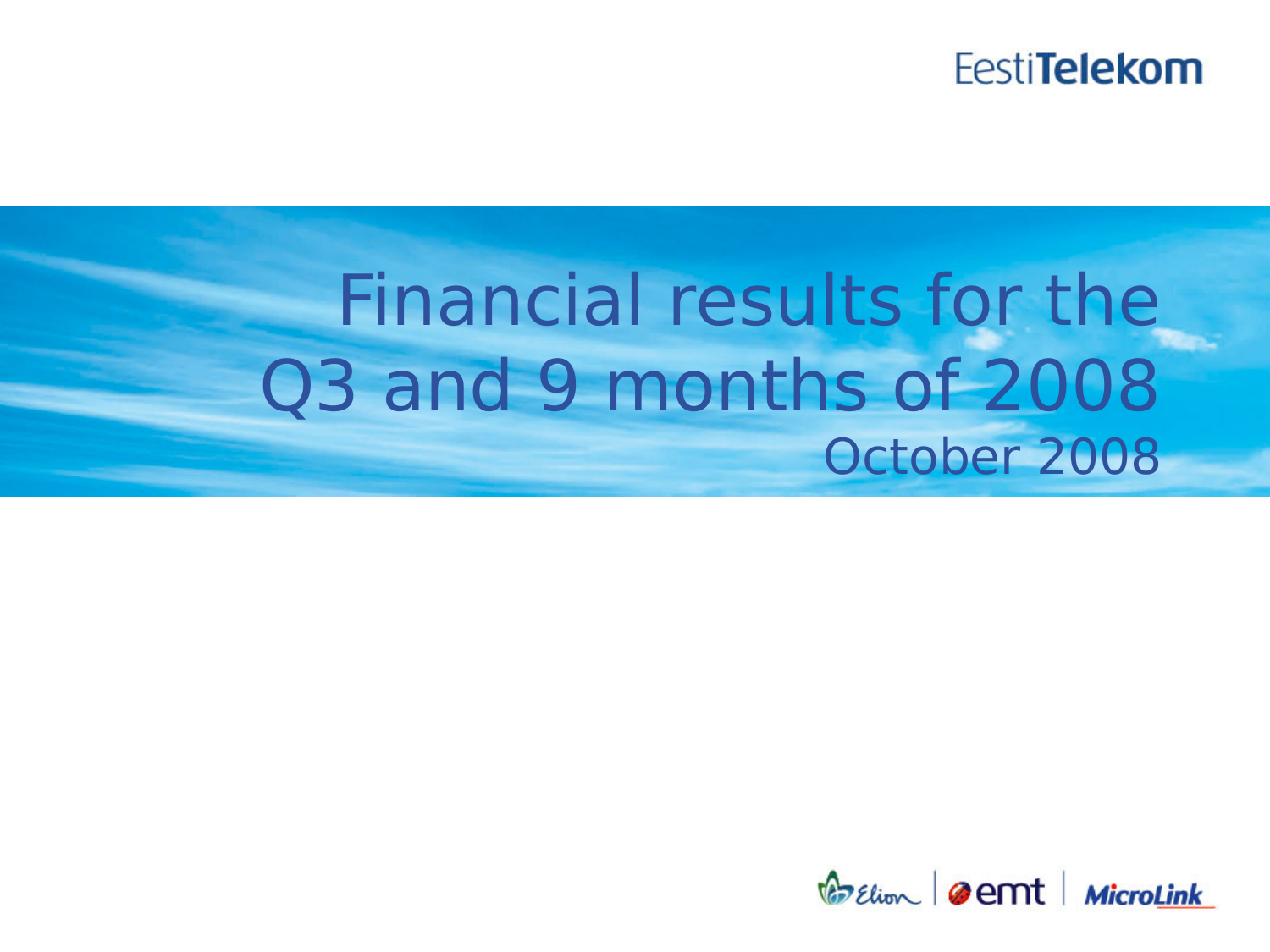

# Financial results for the Q3 and 9 months of 2008 October 2008